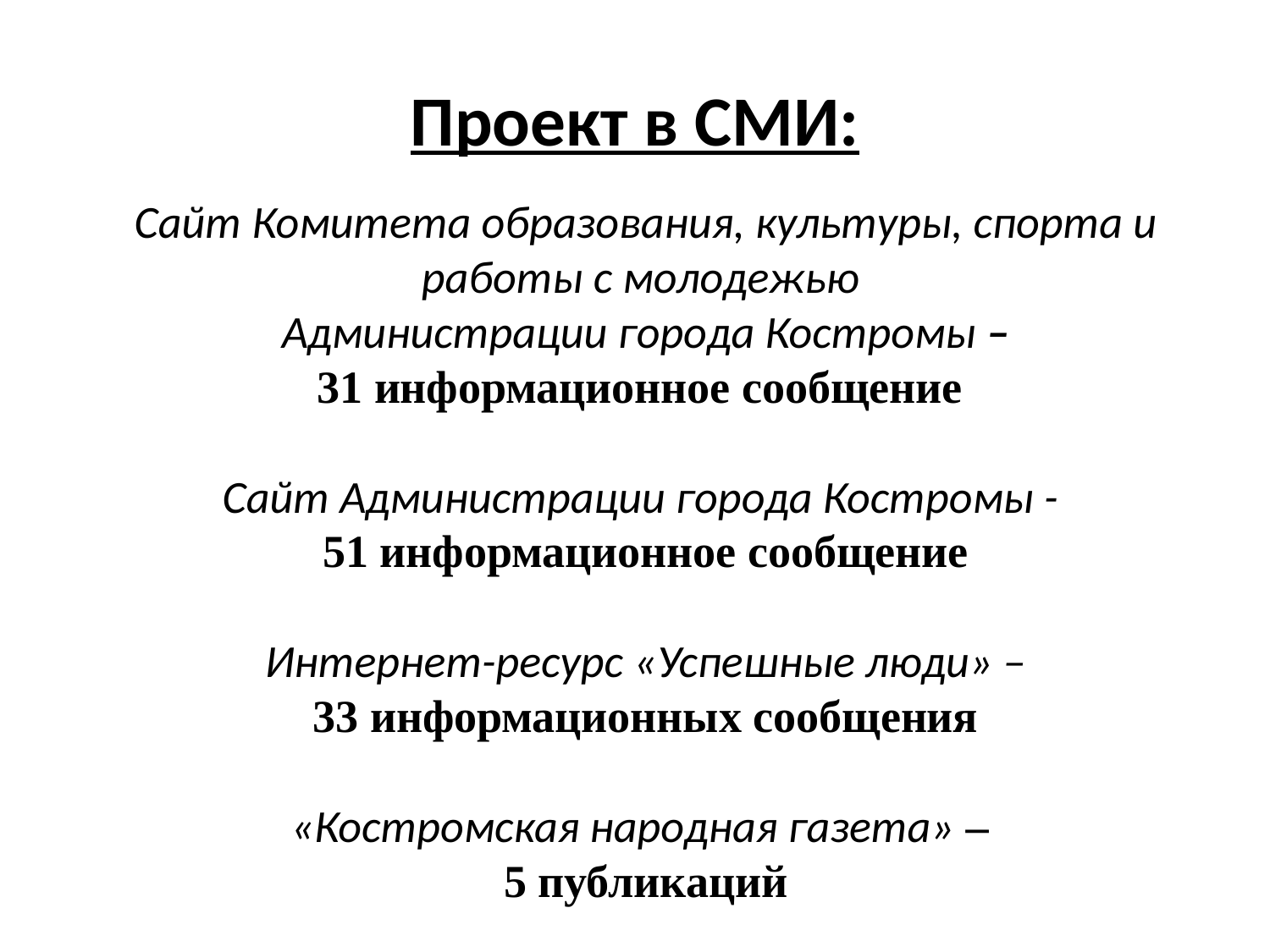

# Проект в СМИ:
Сайт Комитета образования, культуры, спорта и работы с молодежью
Администрации города Костромы –
31 информационное сообщение

Сайт Администрации города Костромы -
51 информационное сообщение

Интернет-ресурс «Успешные люди» –
33 информационных сообщения

«Костромская народная газета» –
5 публикаций